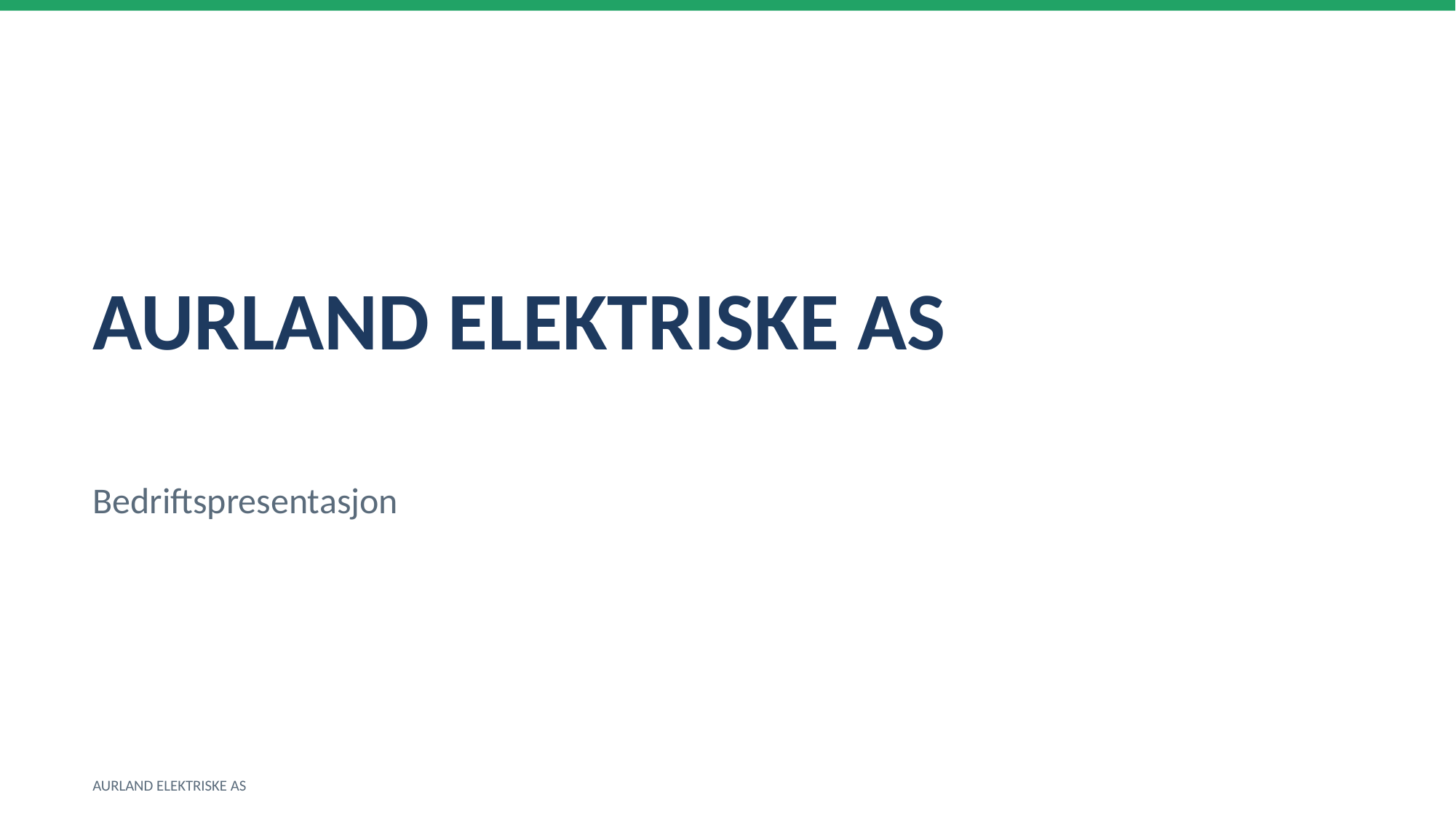

AURLAND ELEKTRISKE AS
Bedriftspresentasjon
AURLAND ELEKTRISKE AS